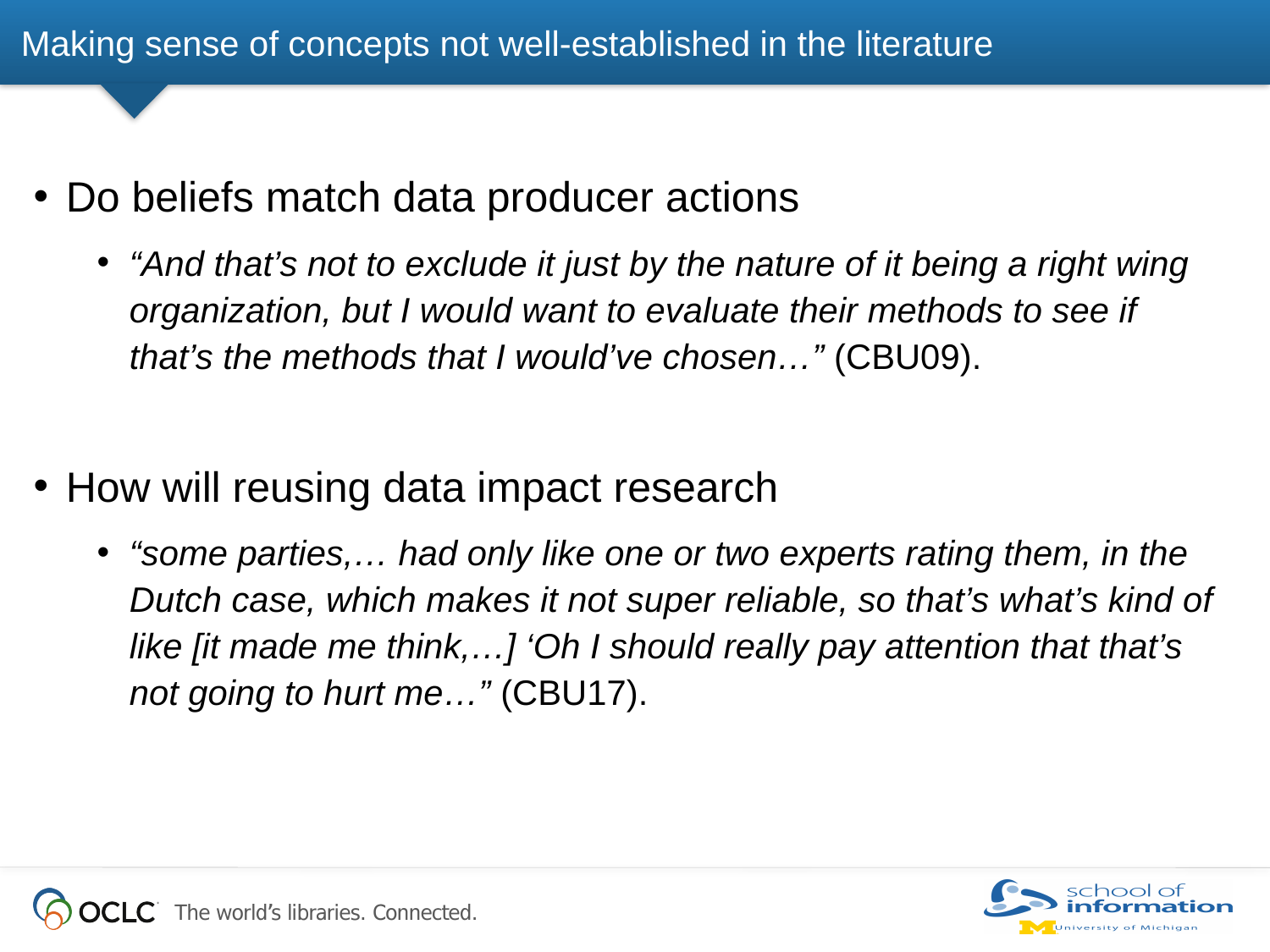

# Making sense of concepts not well-established in the literature
Do beliefs match data producer actions
“And that’s not to exclude it just by the nature of it being a right wing organization, but I would want to evaluate their methods to see if that’s the methods that I would’ve chosen…” (CBU09).

How will reusing data impact research
“some parties,… had only like one or two experts rating them, in the Dutch case, which makes it not super reliable, so that’s what’s kind of like [it made me think,…] ‘Oh I should really pay attention that that’s not going to hurt me…” (CBU17).